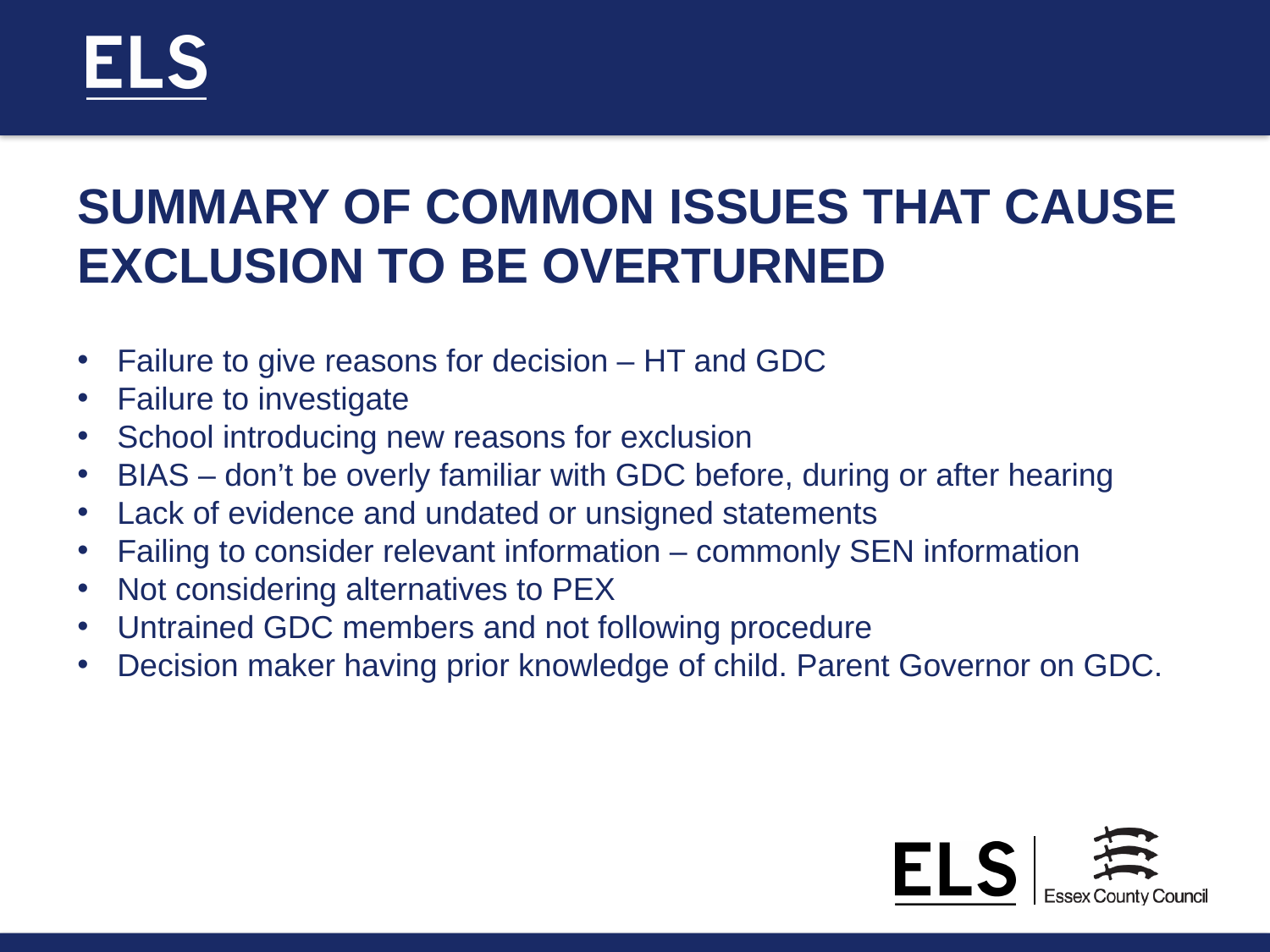

# SUMMARY OF COMMON ISSUES THAT CAUSE EXCLUSION TO BE OVERTURNED
Failure to give reasons for decision – HT and GDC
Failure to investigate
School introducing new reasons for exclusion
BIAS – don’t be overly familiar with GDC before, during or after hearing
Lack of evidence and undated or unsigned statements
Failing to consider relevant information – commonly SEN information
Not considering alternatives to PEX
Untrained GDC members and not following procedure
Decision maker having prior knowledge of child. Parent Governor on GDC.